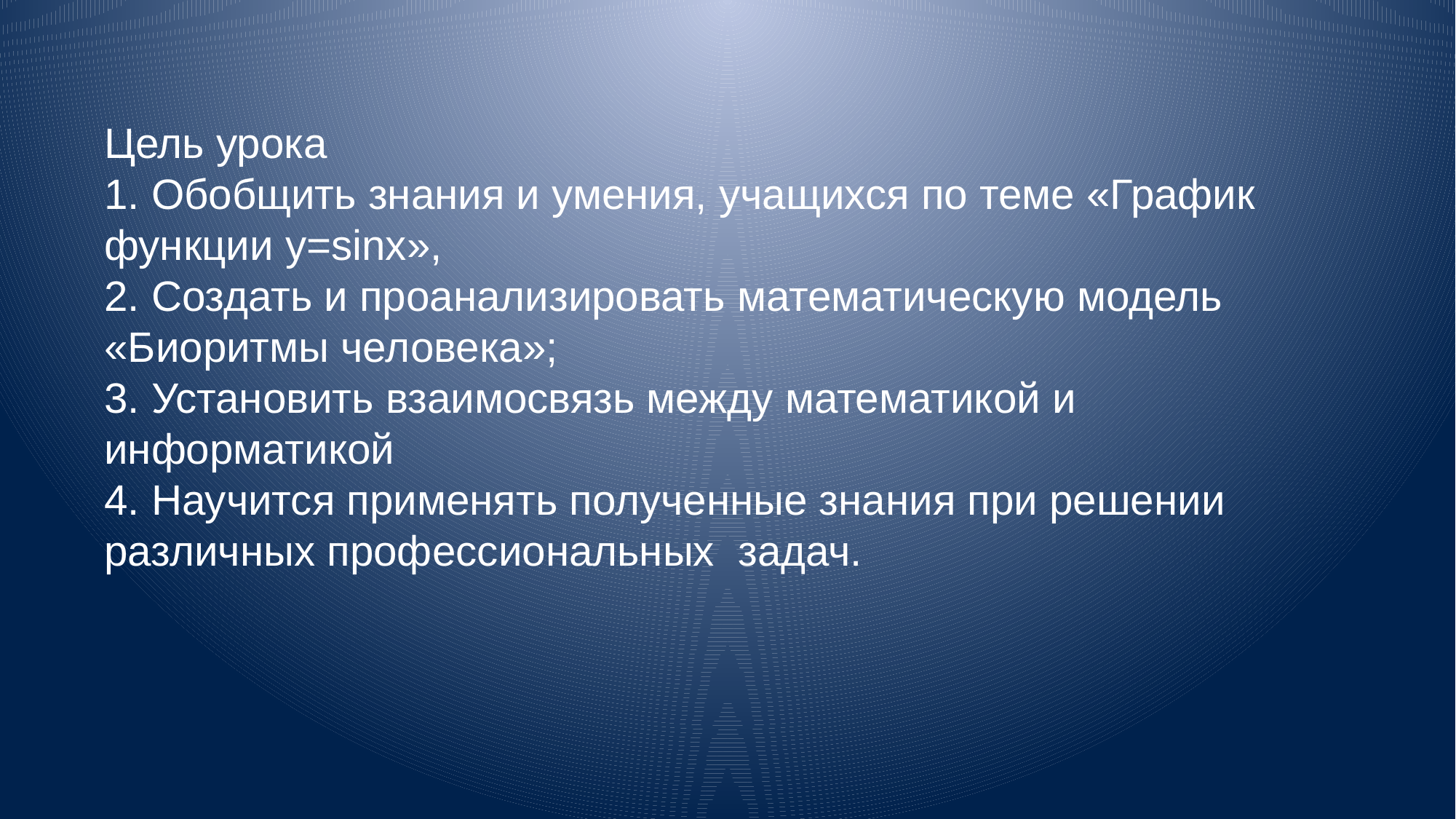

Цель урока
1. Обобщить знания и умения, учащихся по теме «График функции у=sinx»,
2. Создать и проанализировать математическую модель «Биоритмы человека»;
3. Установить взаимосвязь между математикой и информатикой
4. Научится применять полученные знания при решении различных профессиональных  задач.